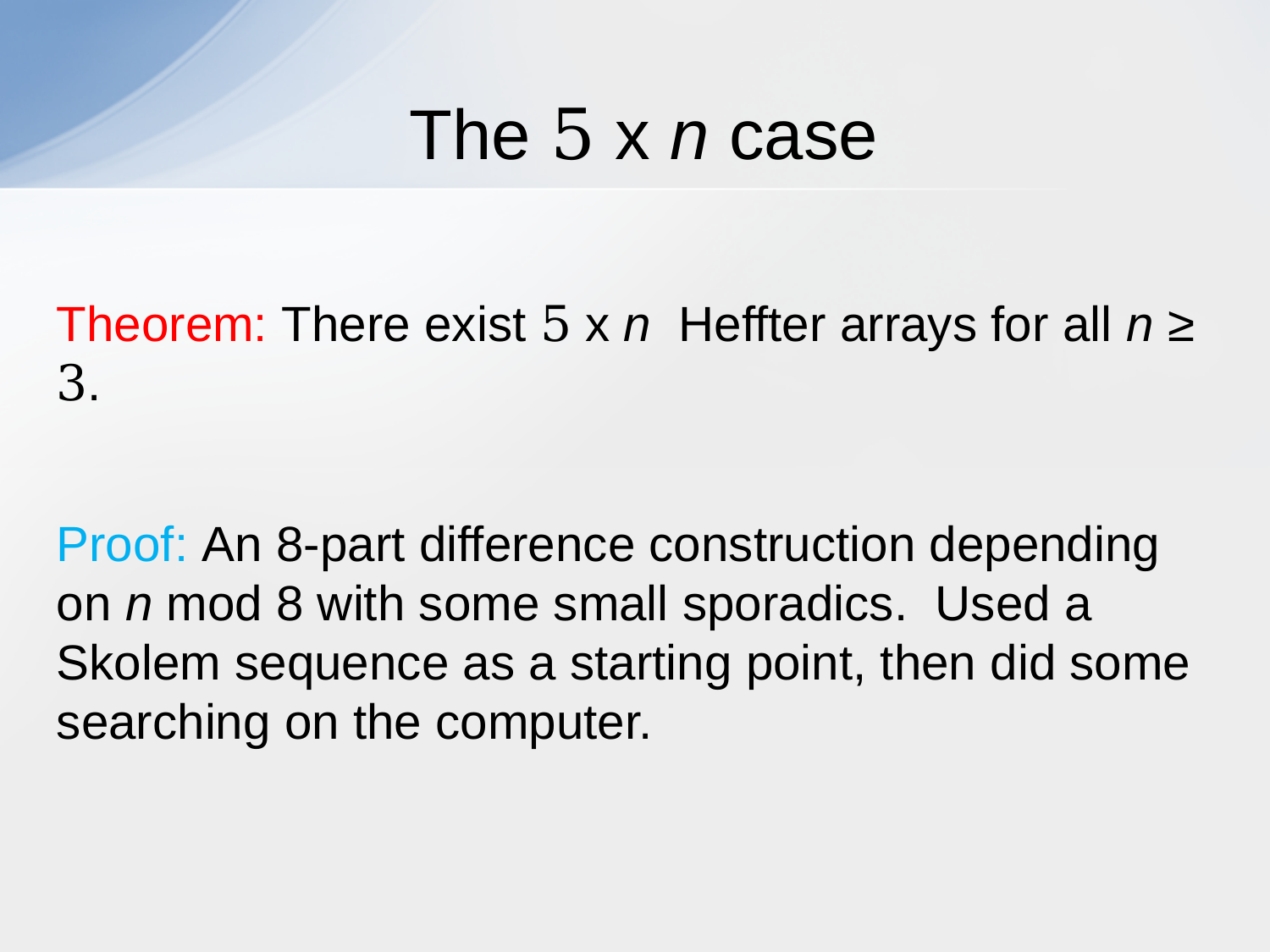

# The 5 x n case

Theorem: There exist 5 x n  Heffter arrays for all n ≥ 3.

Proof: An 8-part difference construction depending on n mod 8 with some small sporadics.  Used a Skolem sequence as a starting point, then did some searching on the computer.